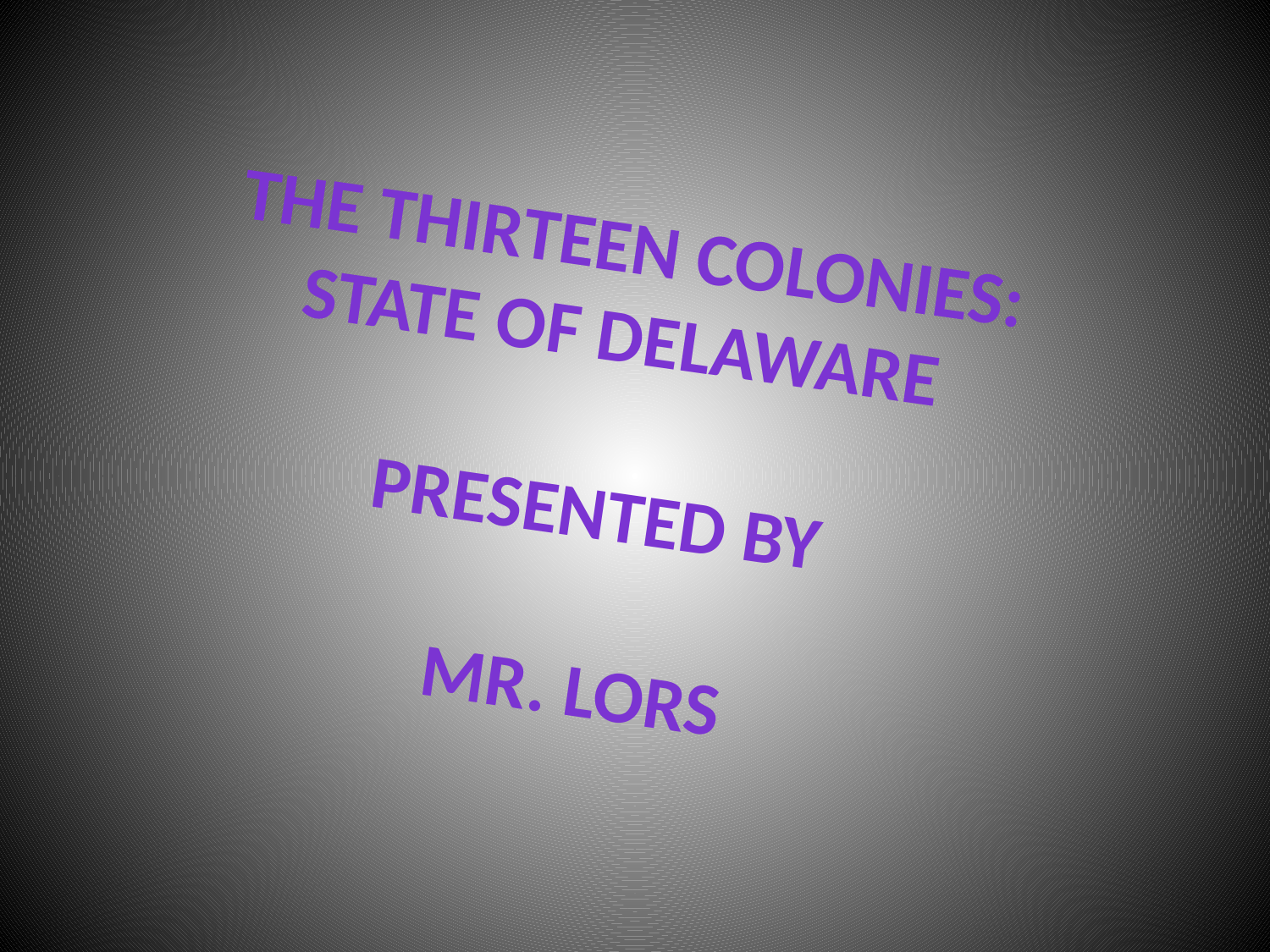

# The THIRTEEN COLONIES: State of Delaware Presented by Mr. Lors